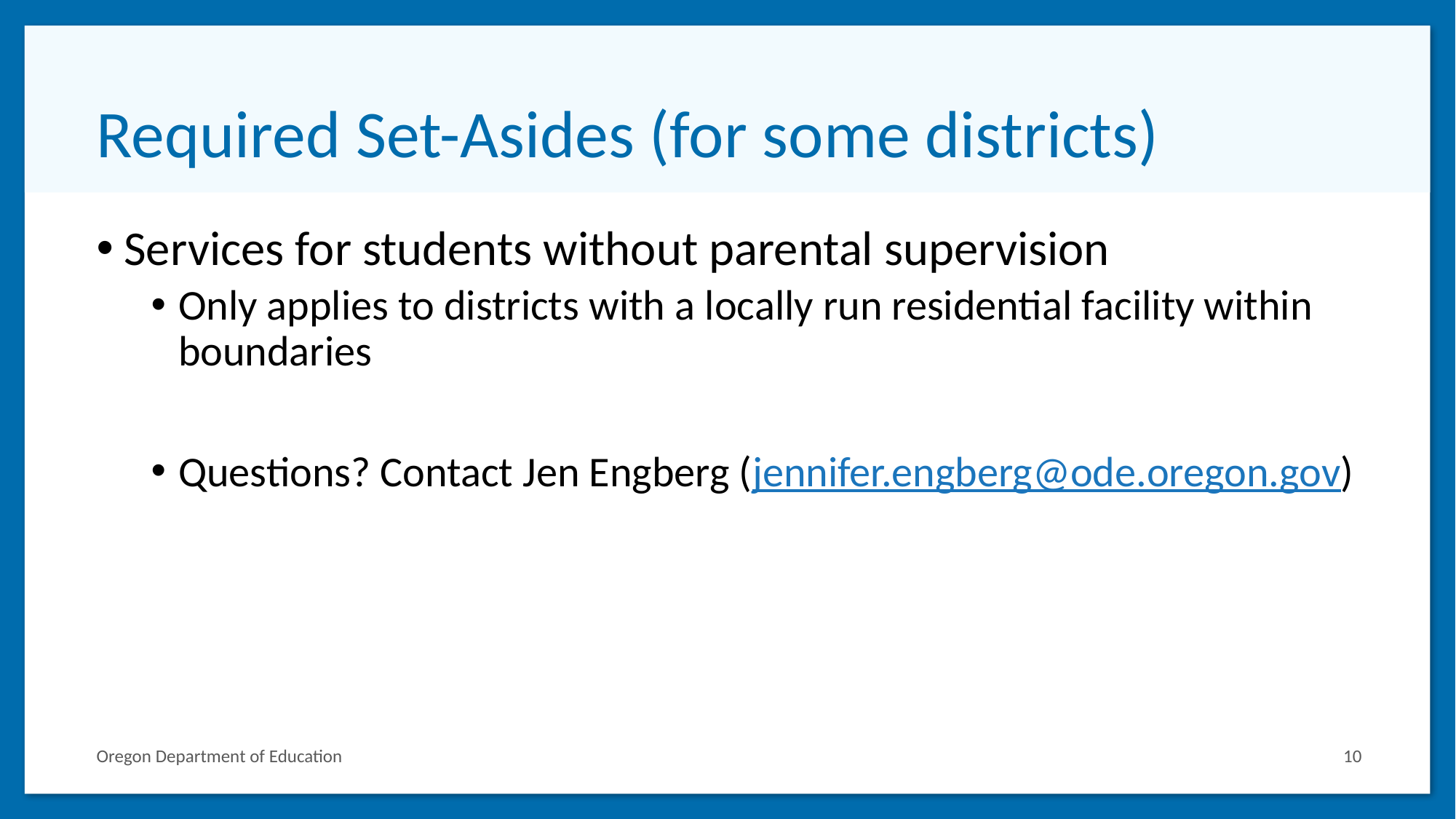

# Required Set-Asides (for some districts)
Services for students without parental supervision
Only applies to districts with a locally run residential facility within boundaries

Questions? Contact Jen Engberg (jennifer.engberg@ode.oregon.gov)
Oregon Department of Education
10